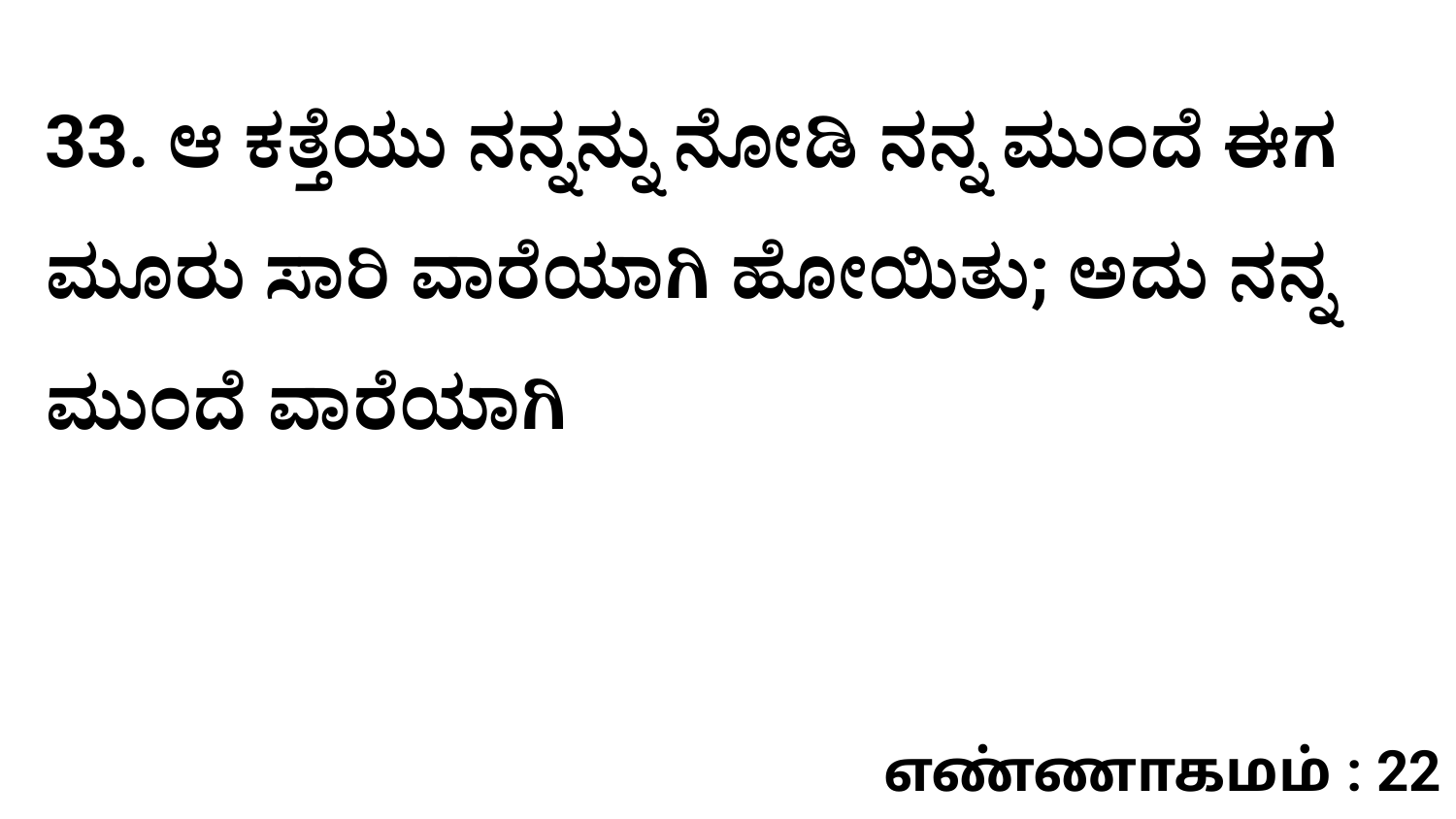

33. ಆ ಕತ್ತೆಯು ನನ್ನನ್ನು ನೋಡಿ ನನ್ನ ಮುಂದೆ ಈಗ ಮೂರು ಸಾರಿ ವಾರೆಯಾಗಿ ಹೋಯಿತು; ಅದು ನನ್ನ ಮುಂದೆ ವಾರೆಯಾಗಿ
எண்ணாகமம் : 22